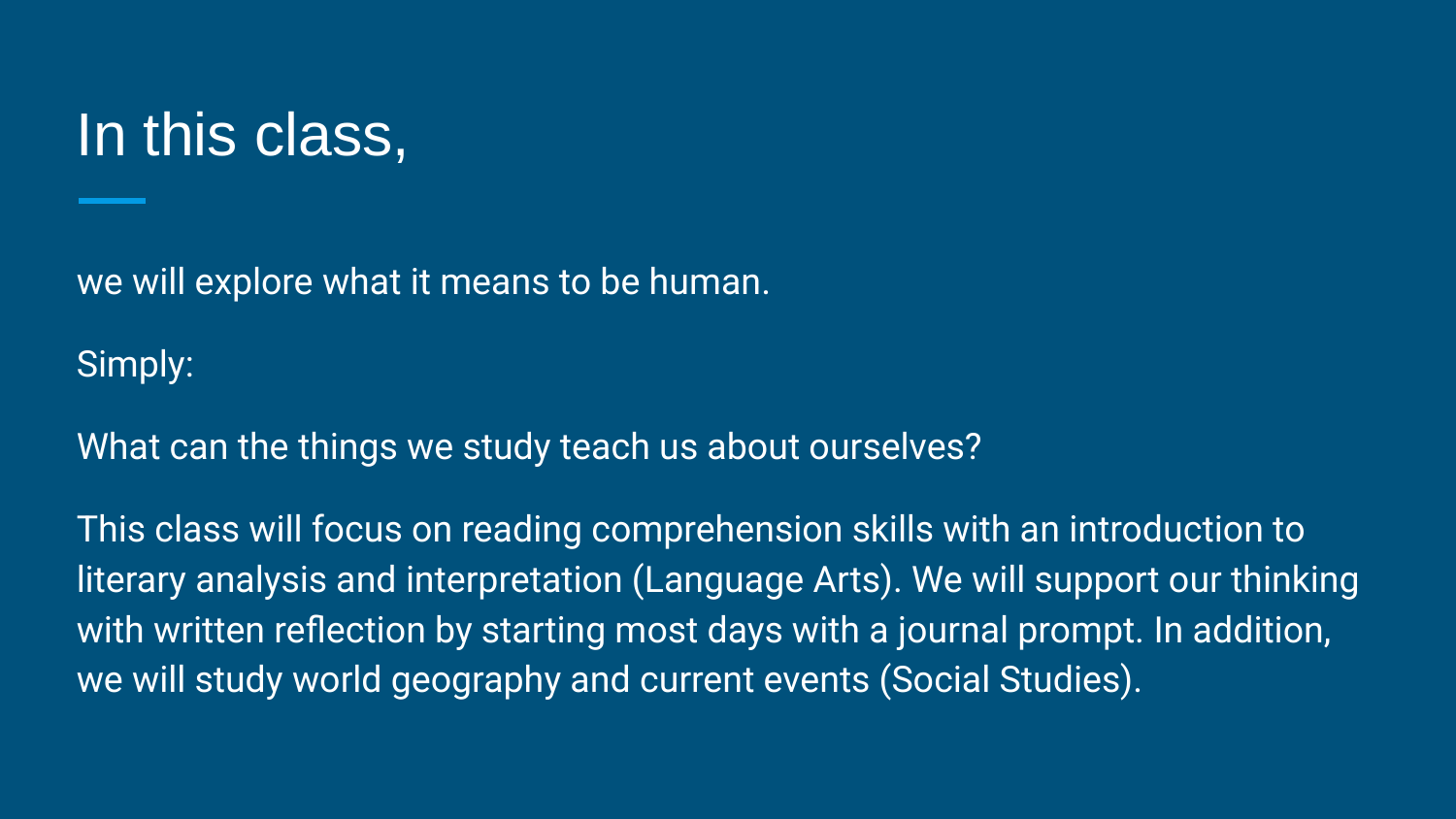

# In this class,
we will explore what it means to be human.
Simply:
What can the things we study teach us about ourselves?
This class will focus on reading comprehension skills with an introduction to literary analysis and interpretation (Language Arts). We will support our thinking with written reflection by starting most days with a journal prompt. In addition, we will study world geography and current events (Social Studies).